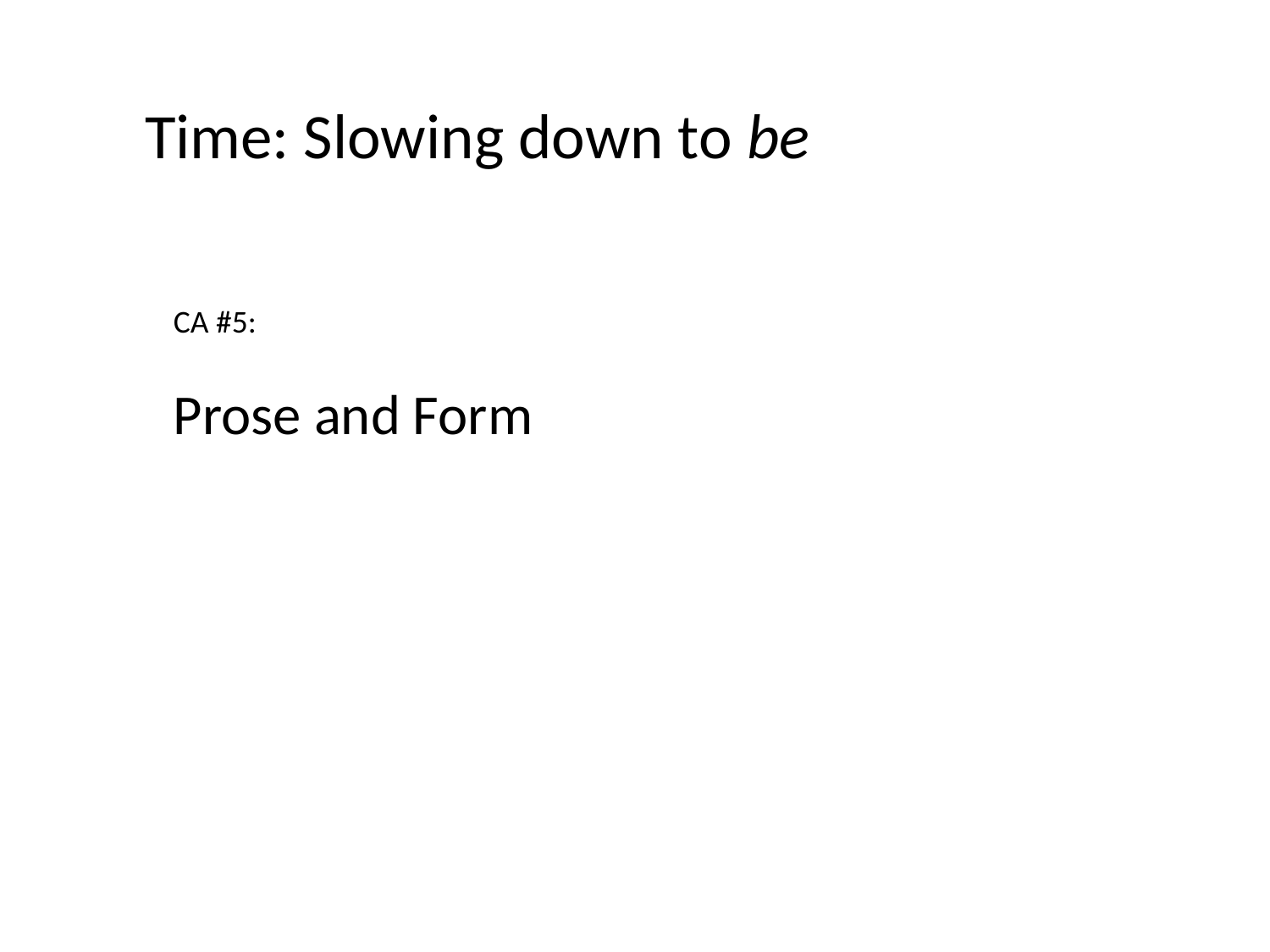

Time: Slowing down to be
CA #5:

Prose and Form